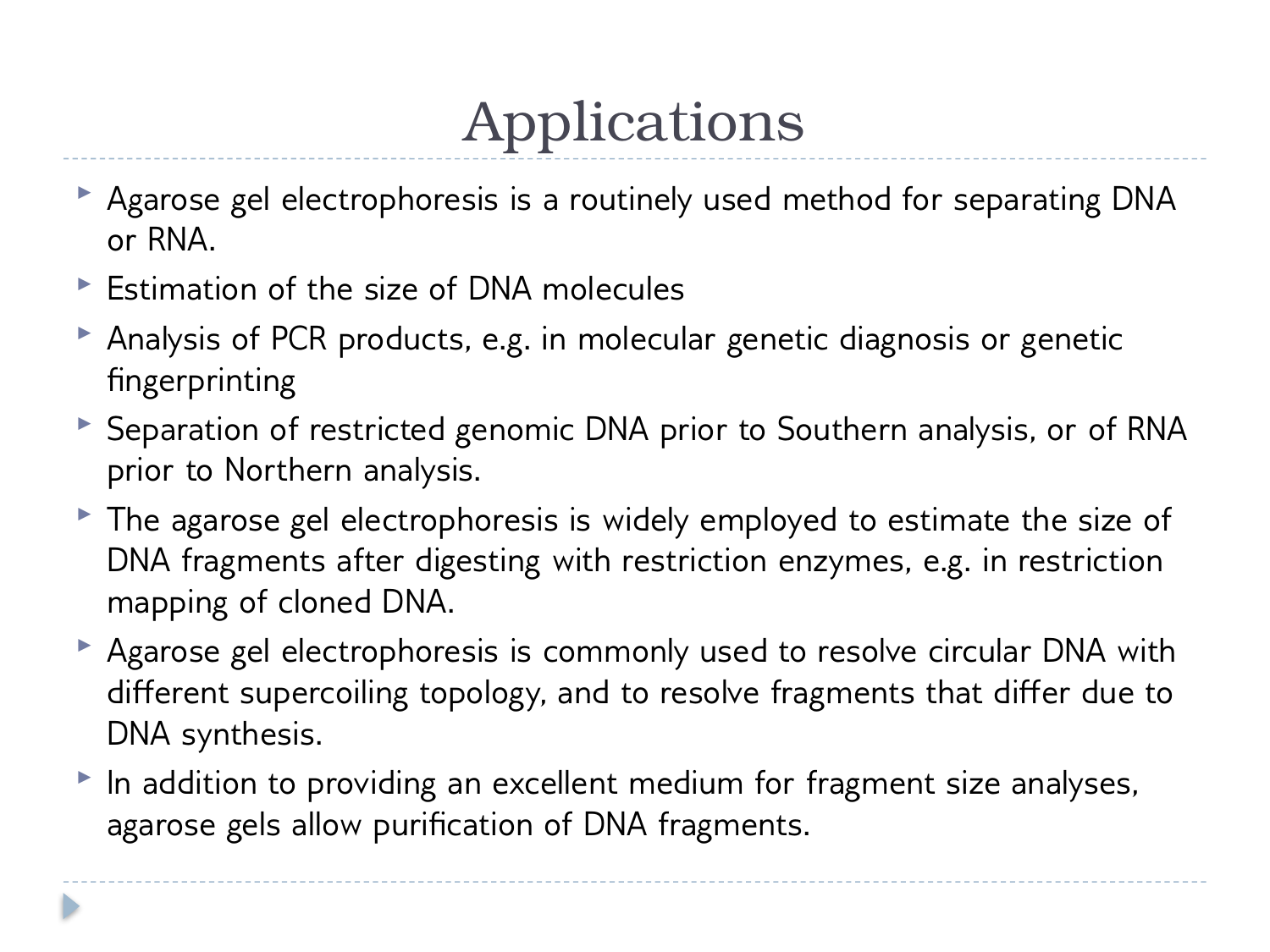

# Applications
Agarose gel electrophoresis is a routinely used method for separating DNA or RNA.
Estimation of the size of DNA molecules
Analysis of PCR products, e.g. in molecular genetic diagnosis or genetic fingerprinting
Separation of restricted genomic DNA prior to Southern analysis, or of RNA prior to Northern analysis.
The agarose gel electrophoresis is widely employed to estimate the size of DNA fragments after digesting with restriction enzymes, e.g. in restriction mapping of cloned DNA.
Agarose gel electrophoresis is commonly used to resolve circular DNA with different supercoiling topology, and to resolve fragments that differ due to DNA synthesis.
In addition to providing an excellent medium for fragment size analyses, agarose gels allow purification of DNA fragments.